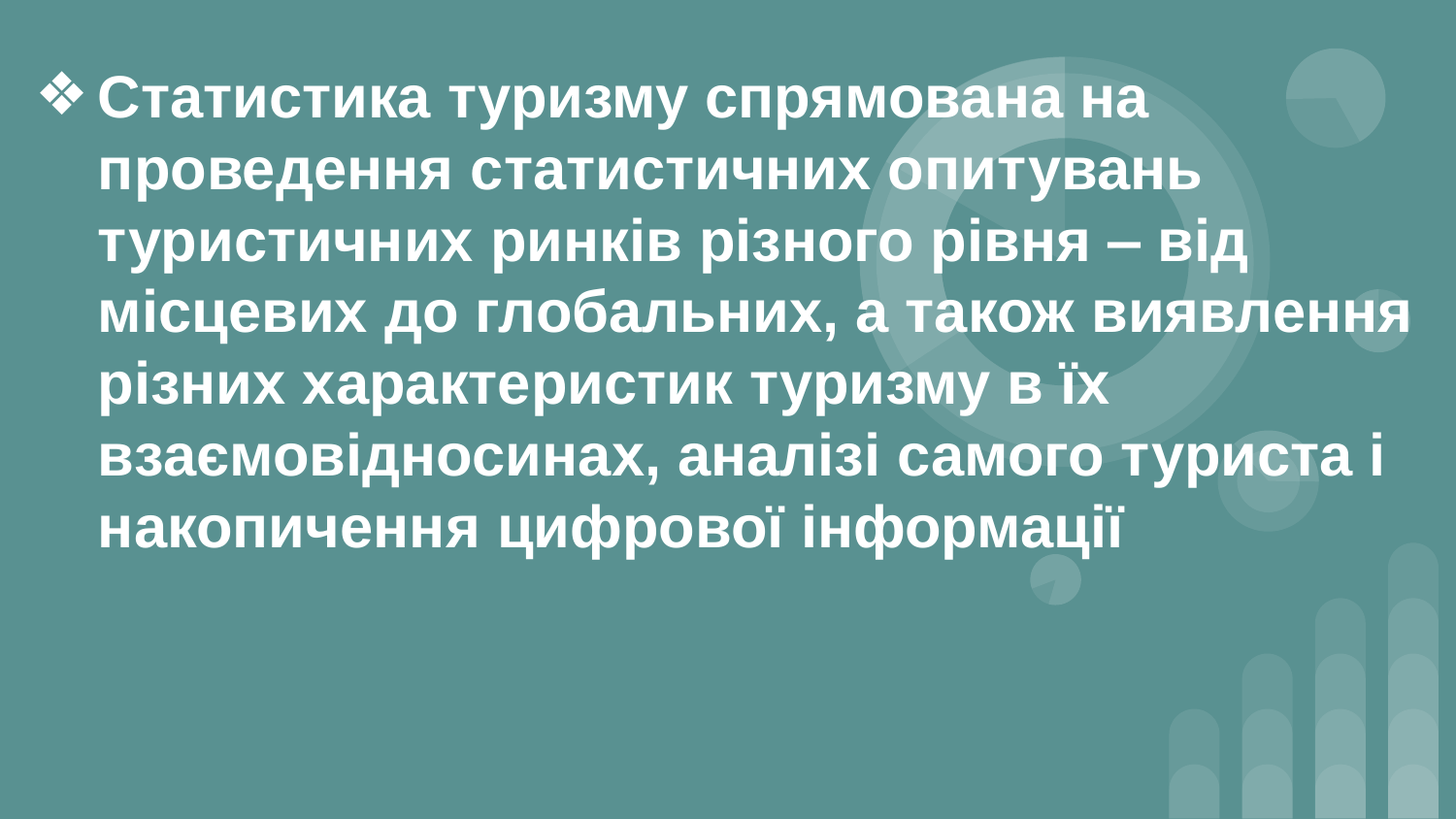

# Статистика туризму спрямована на проведення статистичних опитувань туристичних ринків різного рівня ‒ від місцевих до глобальних, а також виявлення різних характеристик туризму в їх взаємовідносинах, аналізі самого туриста і накопичення цифрової інформації